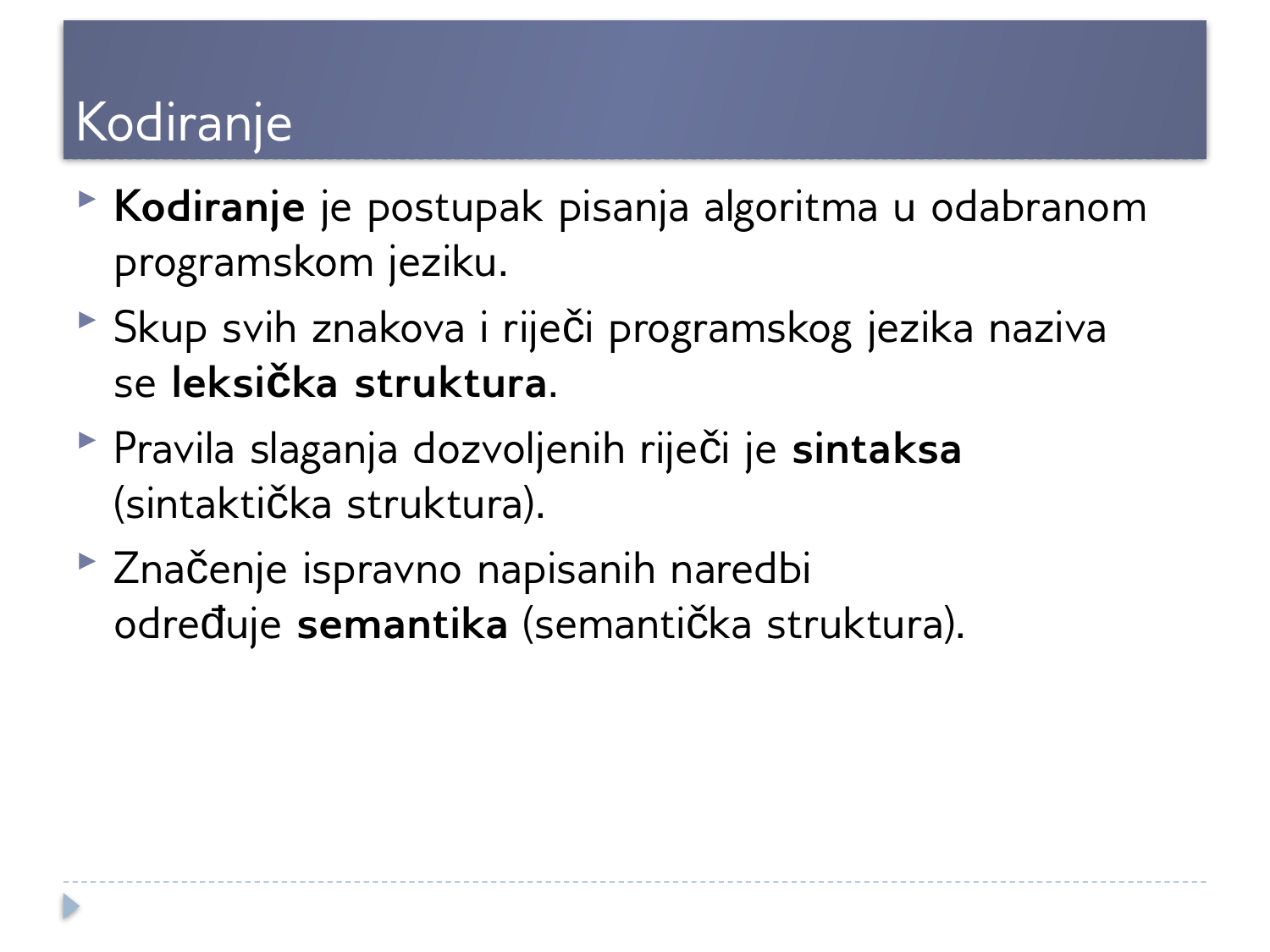

# Kodiranje
Kodiranje je postupak pisanja algoritma u odabranom programskom jeziku.
Skup svih znakova i riječi programskog jezika naziva se leksička struktura.
Pravila slaganja dozvoljenih riječi je sintaksa (sintaktička struktura).
Značenje ispravno napisanih naredbi određuje semantika (semantička struktura).